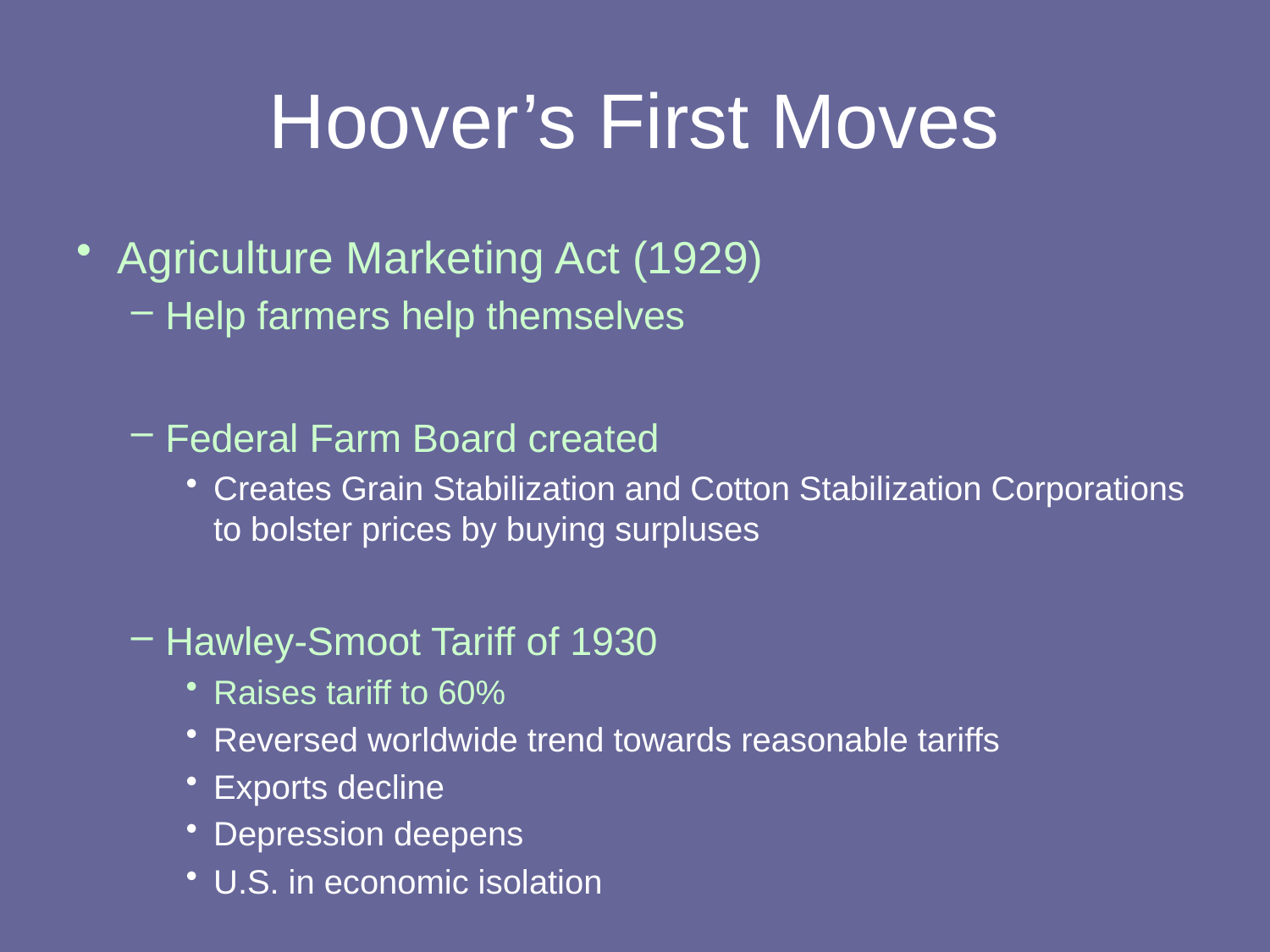

# Hoover’s First Moves
Agriculture Marketing Act (1929)
Help farmers help themselves

Federal Farm Board created
Creates Grain Stabilization and Cotton Stabilization Corporations to bolster prices by buying surpluses

Hawley-Smoot Tariff of 1930
Raises tariff to 60%
Reversed worldwide trend towards reasonable tariffs
Exports decline
Depression deepens
U.S. in economic isolation